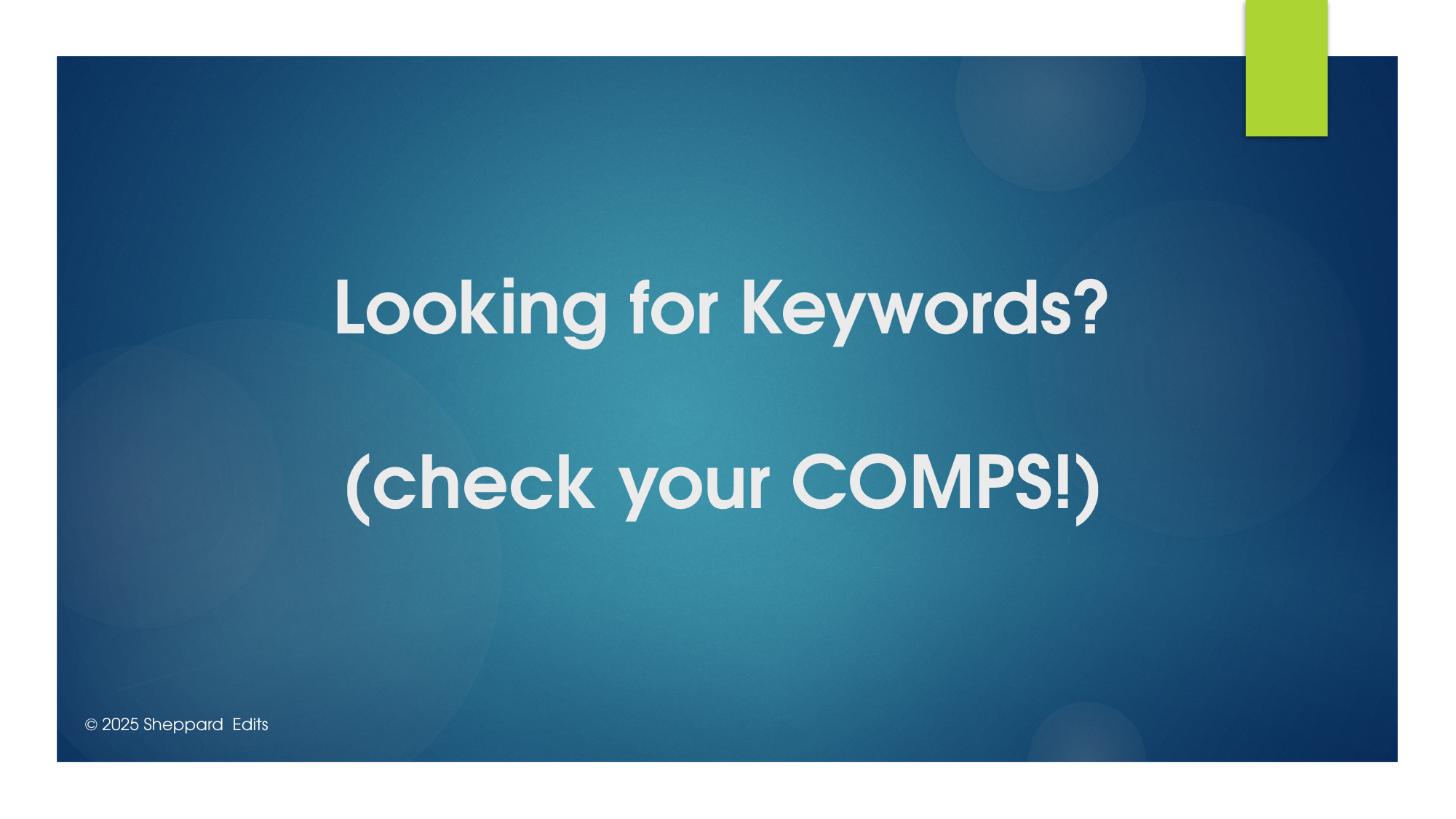

# Looking for Keywords? (check your COMPS!)
© 2025 Sheppard  Edits